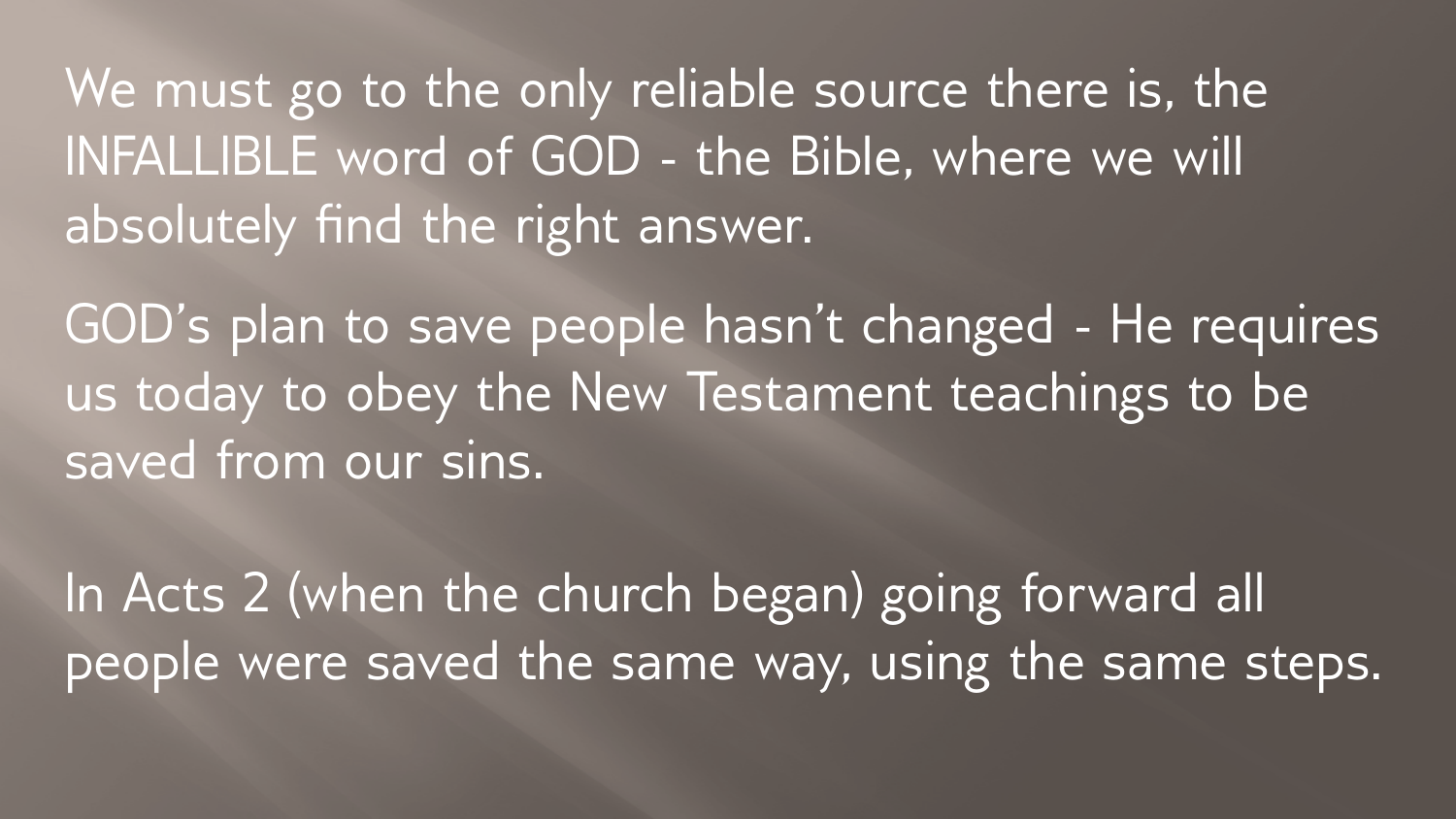

We must go to the only reliable source there is, the INFALLIBLE word of GOD - the Bible, where we will absolutely find the right answer.
GOD’s plan to save people hasn’t changed - He requires us today to obey the New Testament teachings to be saved from our sins.
In Acts 2 (when the church began) going forward all people were saved the same way, using the same steps.